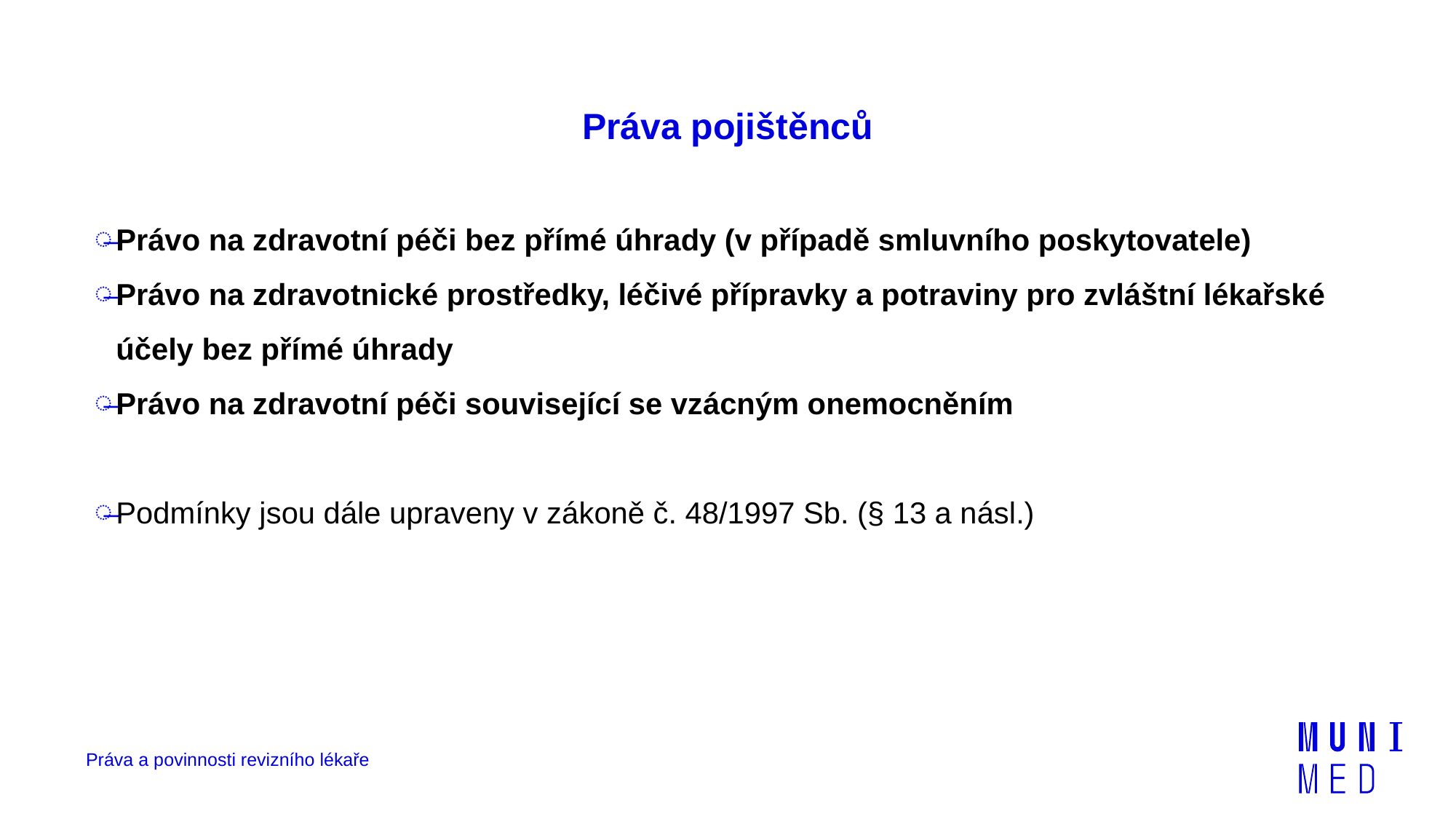

# Práva pojištěnců
Právo na zdravotní péči bez přímé úhrady (v případě smluvního poskytovatele)
Právo na zdravotnické prostředky, léčivé přípravky a potraviny pro zvláštní lékařské účely bez přímé úhrady
Právo na zdravotní péči související se vzácným onemocněním

Podmínky jsou dále upraveny v zákoně č. 48/1997 Sb. (§ 13 a násl.)

Práva a povinnosti revizního lékaře